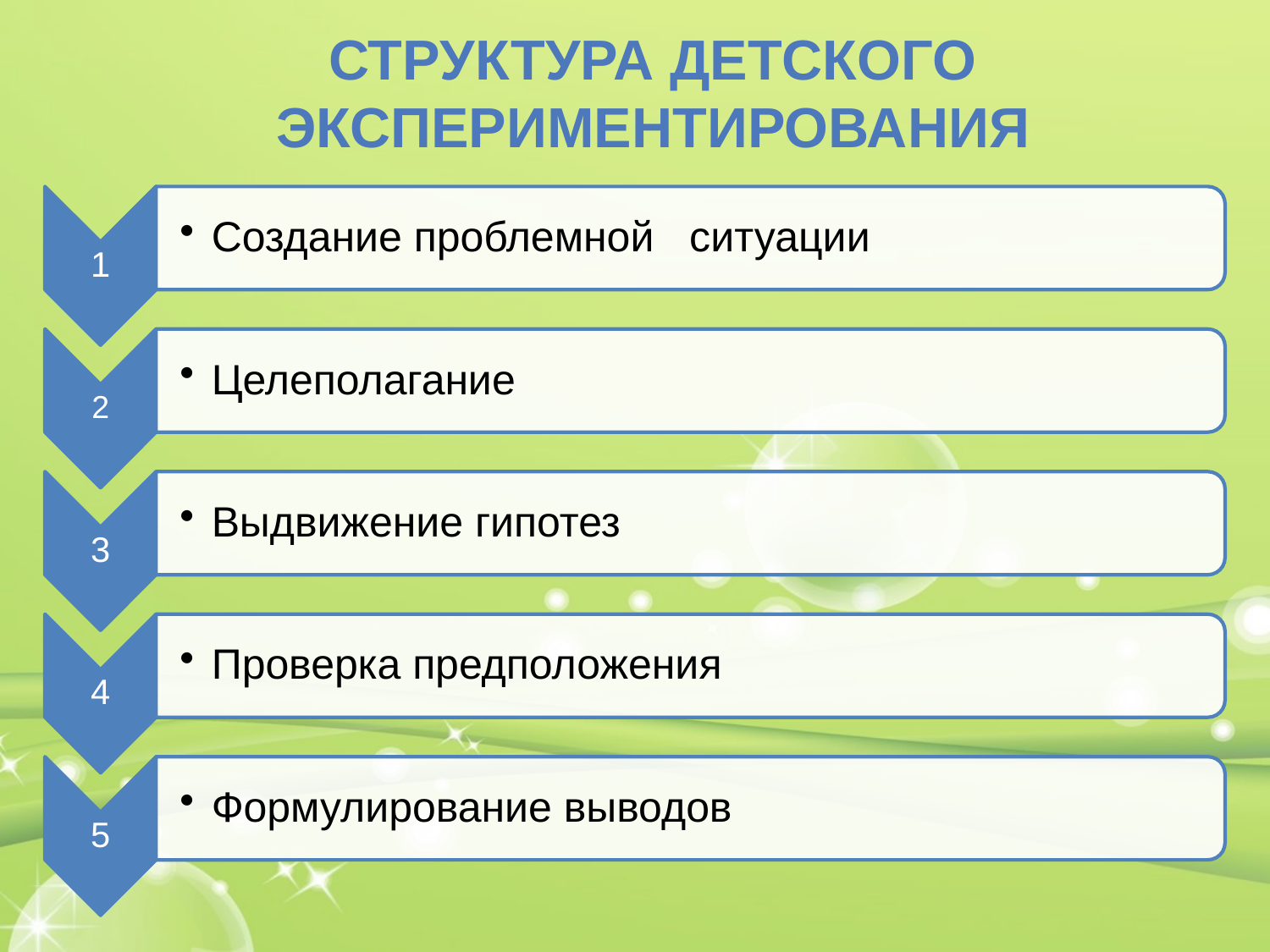

Структура детского экспериментирования
1
Создание проблемной   ситуации
2
Целеполагание
3
Выдвижение гипотез
4
Проверка предположения
5
Формулирование выводов